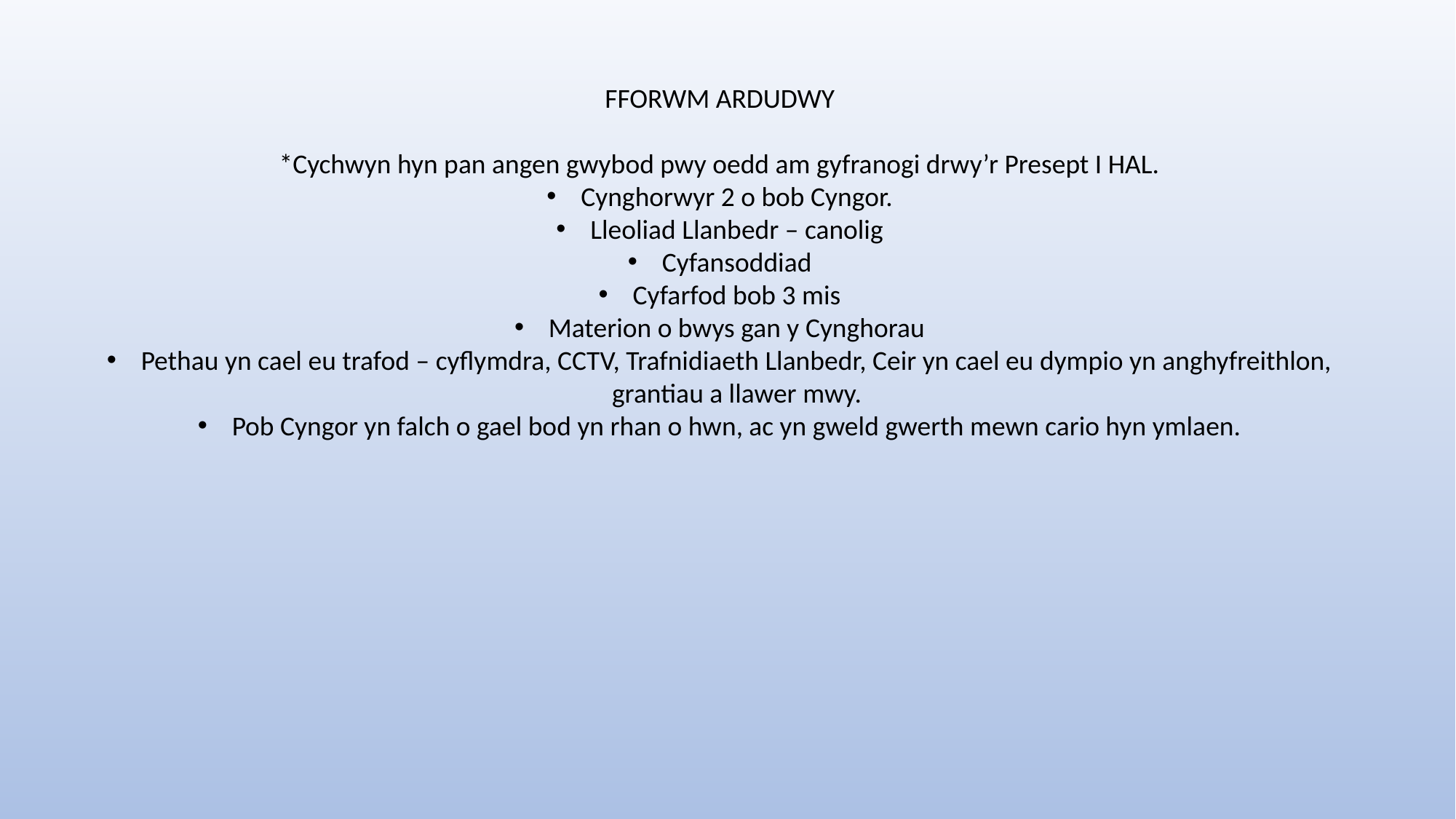

FFORWM ARDUDWY

*Cychwyn hyn pan angen gwybod pwy oedd am gyfranogi drwy’r Presept I HAL.
Cynghorwyr 2 o bob Cyngor.
Lleoliad Llanbedr – canolig
Cyfansoddiad
Cyfarfod bob 3 mis
Materion o bwys gan y Cynghorau
Pethau yn cael eu trafod – cyflymdra, CCTV, Trafnidiaeth Llanbedr, Ceir yn cael eu dympio yn anghyfreithlon, grantiau a llawer mwy.
Pob Cyngor yn falch o gael bod yn rhan o hwn, ac yn gweld gwerth mewn cario hyn ymlaen.